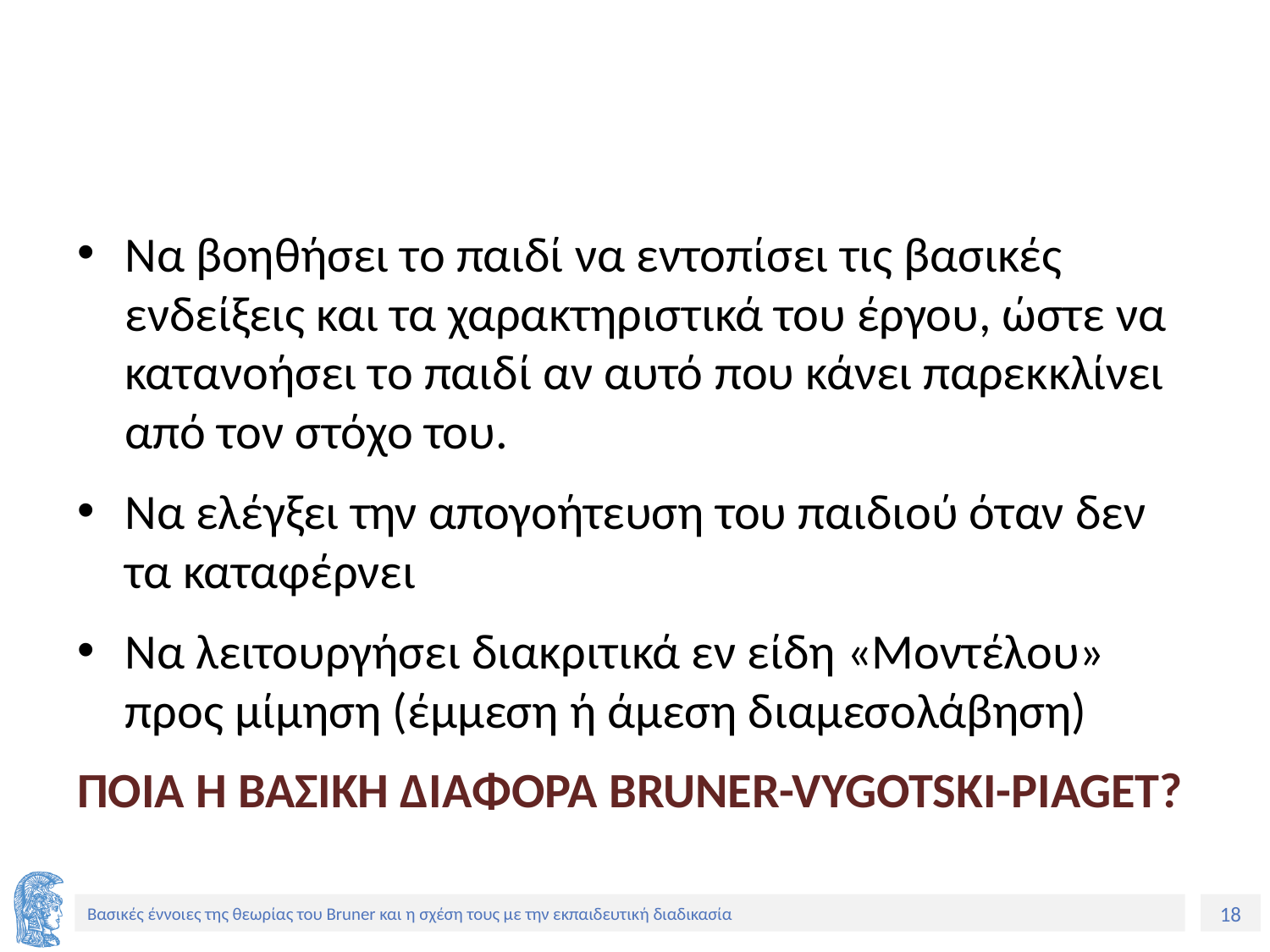

#
Να βοηθήσει το παιδί να εντοπίσει τις βασικές ενδείξεις και τα χαρακτηριστικά του έργου, ώστε να κατανοήσει το παιδί αν αυτό που κάνει παρεκκλίνει από τον στόχο του.
Να ελέγξει την απογοήτευση του παιδιού όταν δεν τα καταφέρνει
Να λειτουργήσει διακριτικά εν είδη «Μοντέλου» προς μίμηση (έμμεση ή άμεση διαμεσολάβηση)
ΠΟΙΑ Η ΒΑΣΙΚΗ ΔΙΑΦΟΡΑ BRUNER-VYGOTSKΙ-PIAGET?